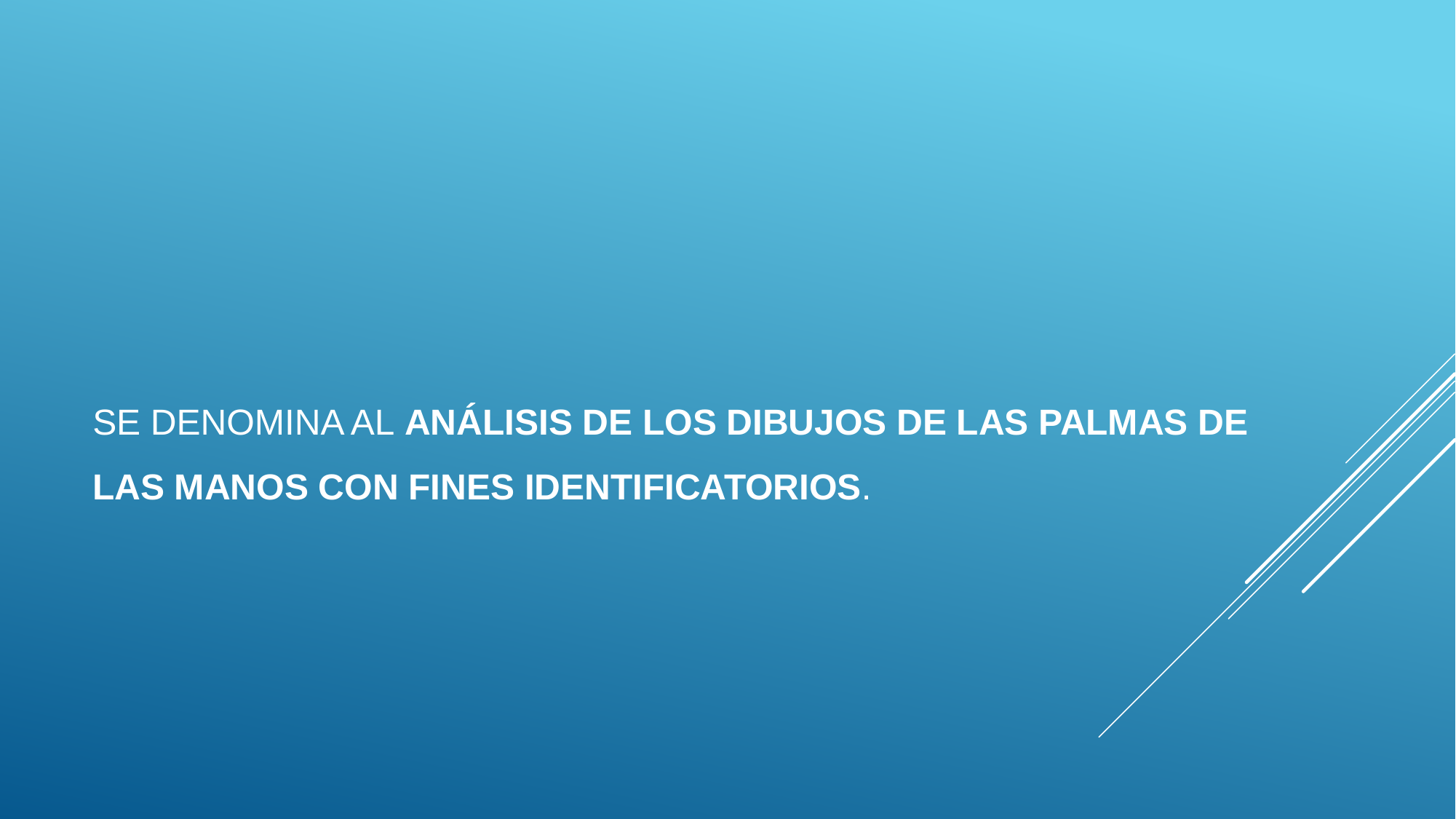

# se denomina al análisis de los dibujos de las palmas de las manos con fines identificatorios.